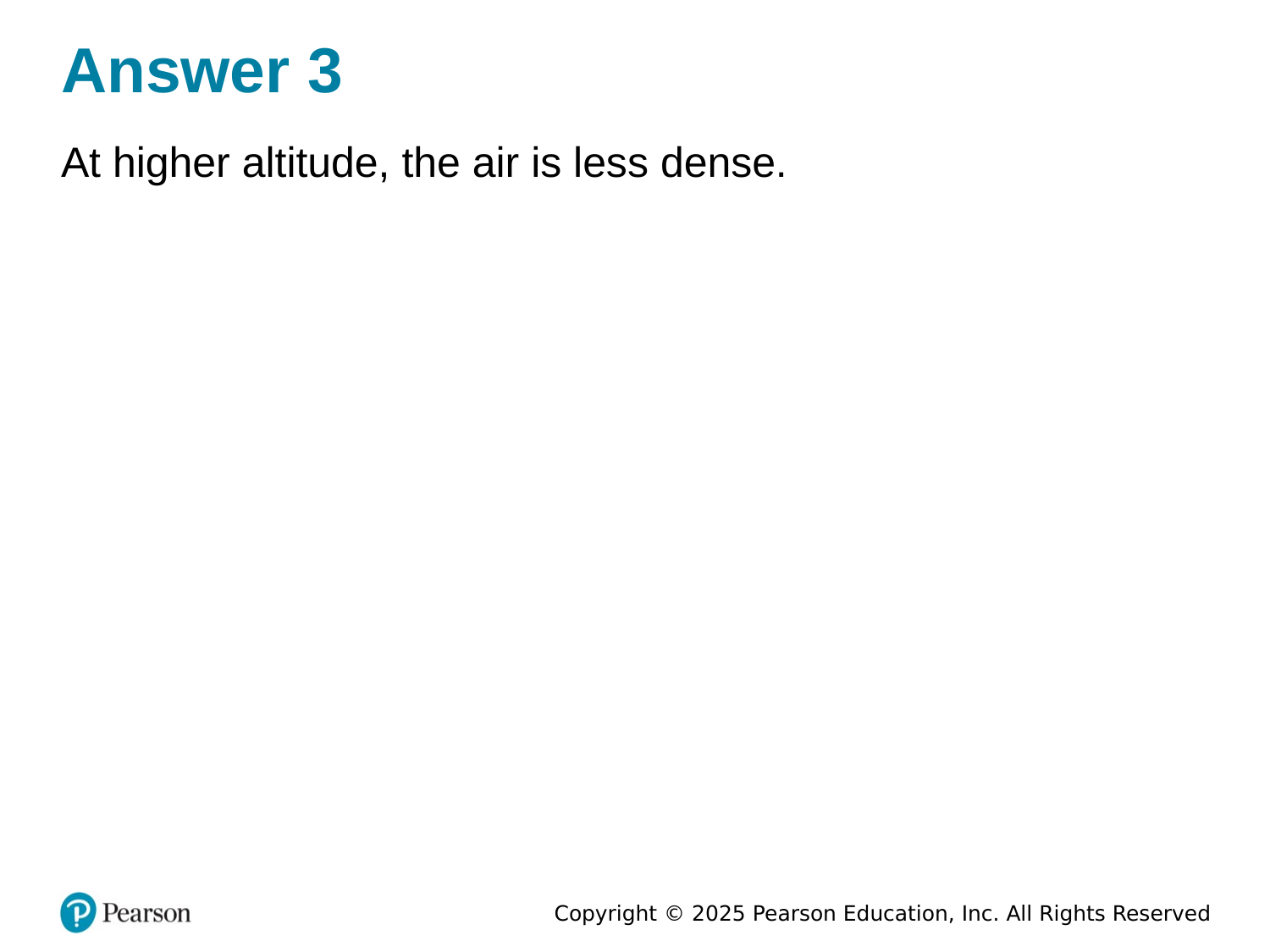

# Answer 3
At higher altitude, the air is less dense.